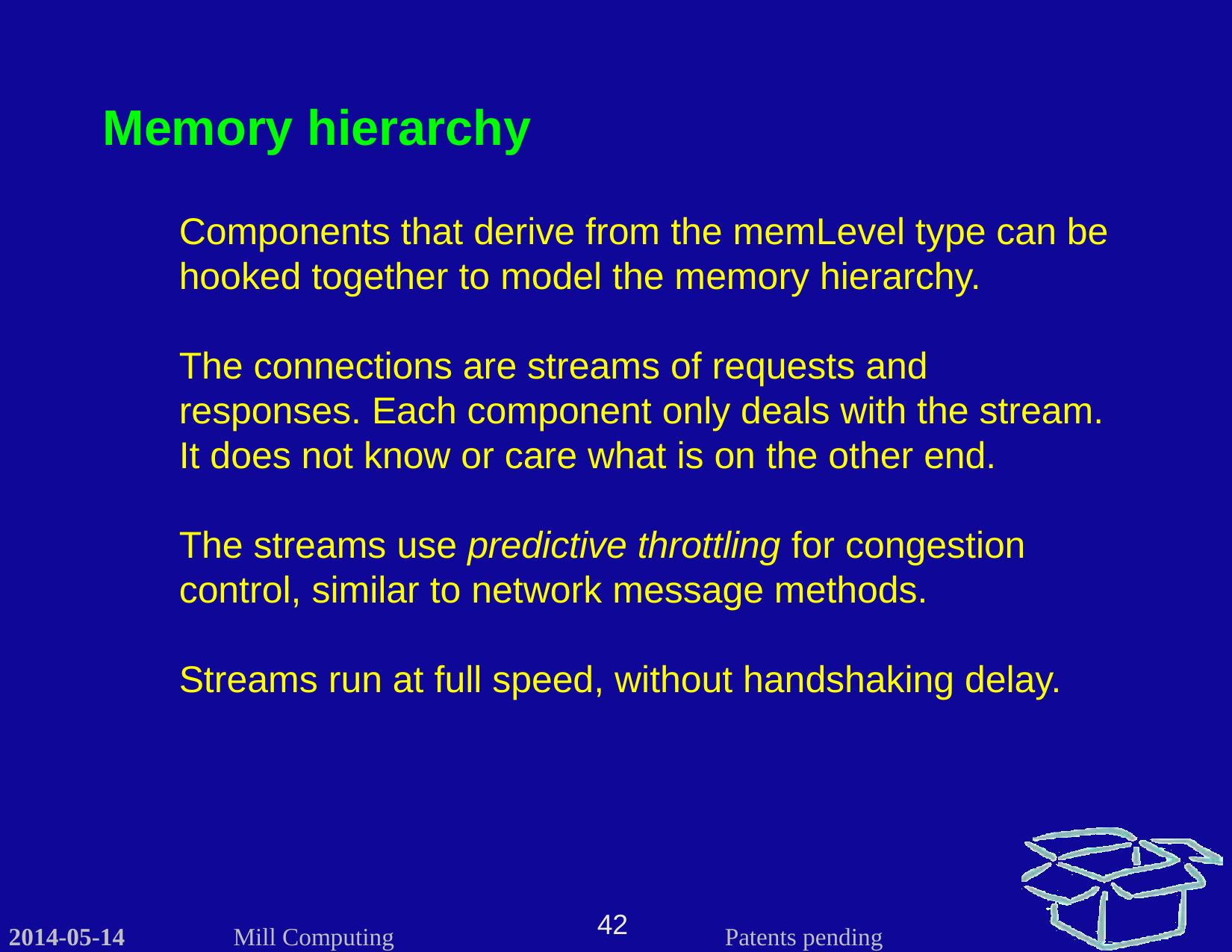

Memory hierarchy
Components that derive from the memLevel type can be hooked together to model the memory hierarchy.

The connections are streams of requests and responses. Each component only deals with the stream. It does not know or care what is on the other end.

The streams use predictive throttling for congestion control, similar to network message methods.

Streams run at full speed, without handshaking delay.